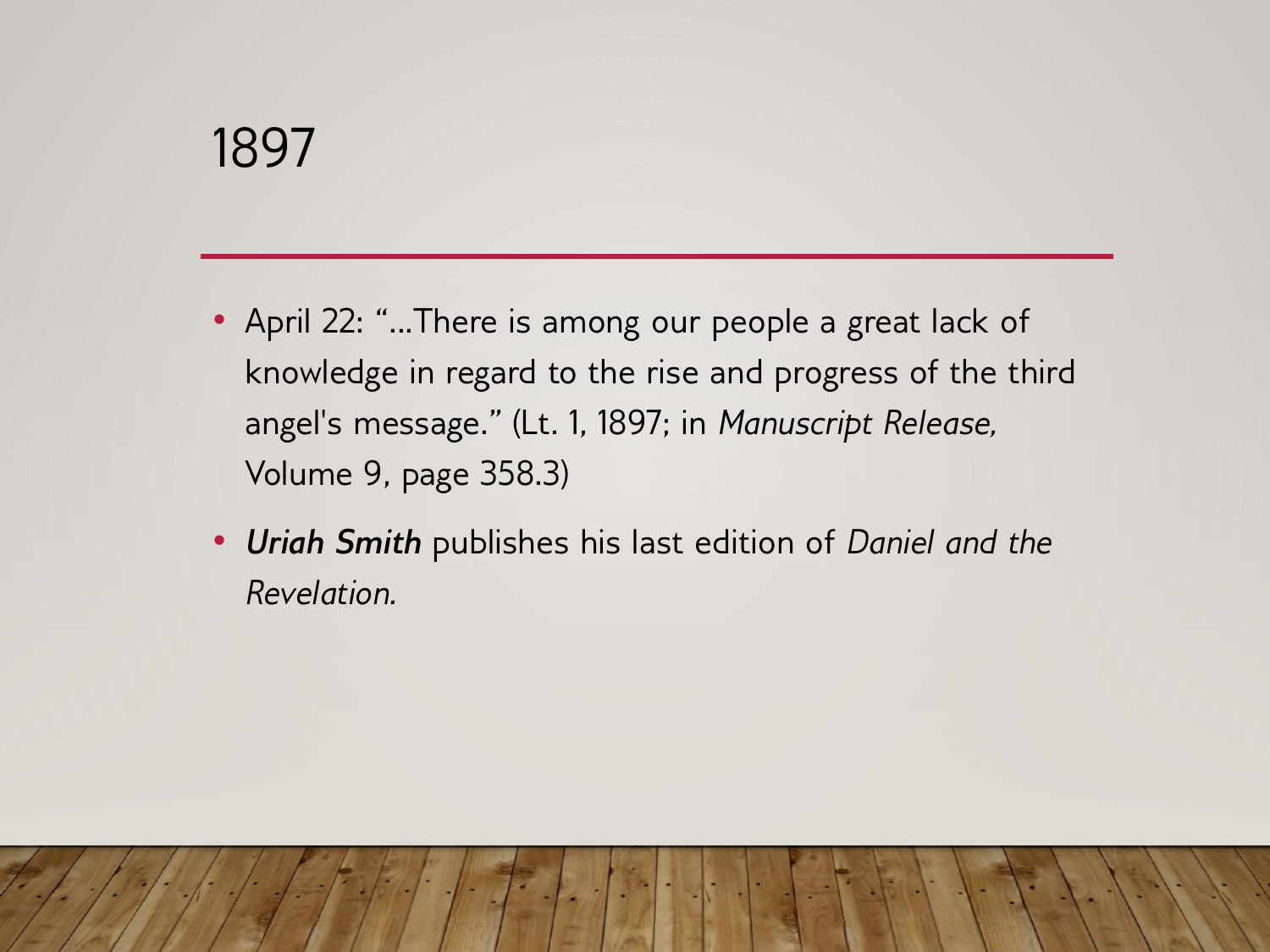

# 1897
April 22: “...There is among our people a great lack of knowledge in regard to the rise and progress of the third angel's message.” (Lt. 1, 1897; in Manuscript Release, Volume 9, page 358.3)
Uriah Smith publishes his last edition of Daniel and the Revelation.